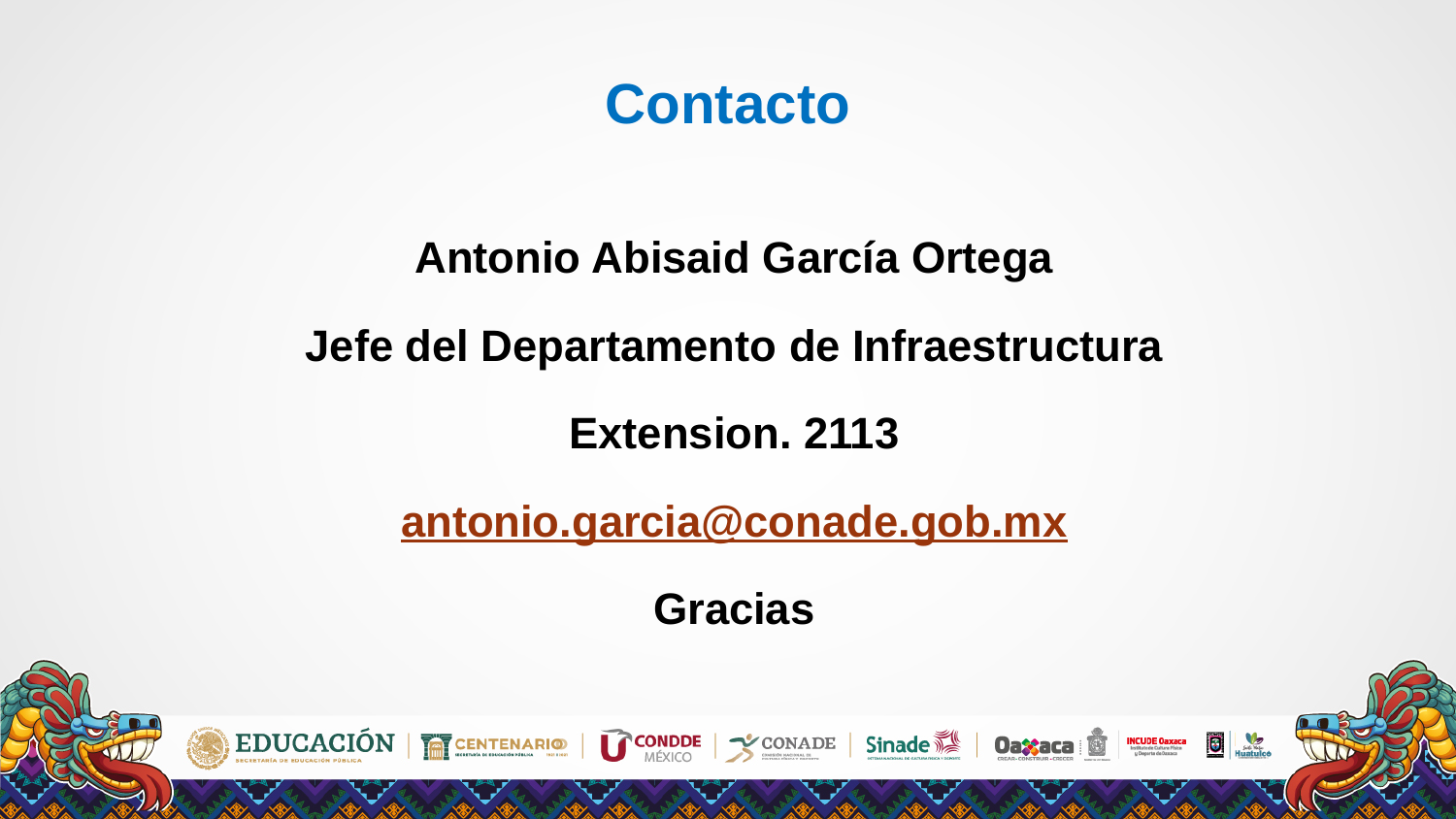

# Contacto
Antonio Abisaid García Ortega
Jefe del Departamento de Infraestructura
Extension. 2113
antonio.garcia@conade.gob.mx
Gracias